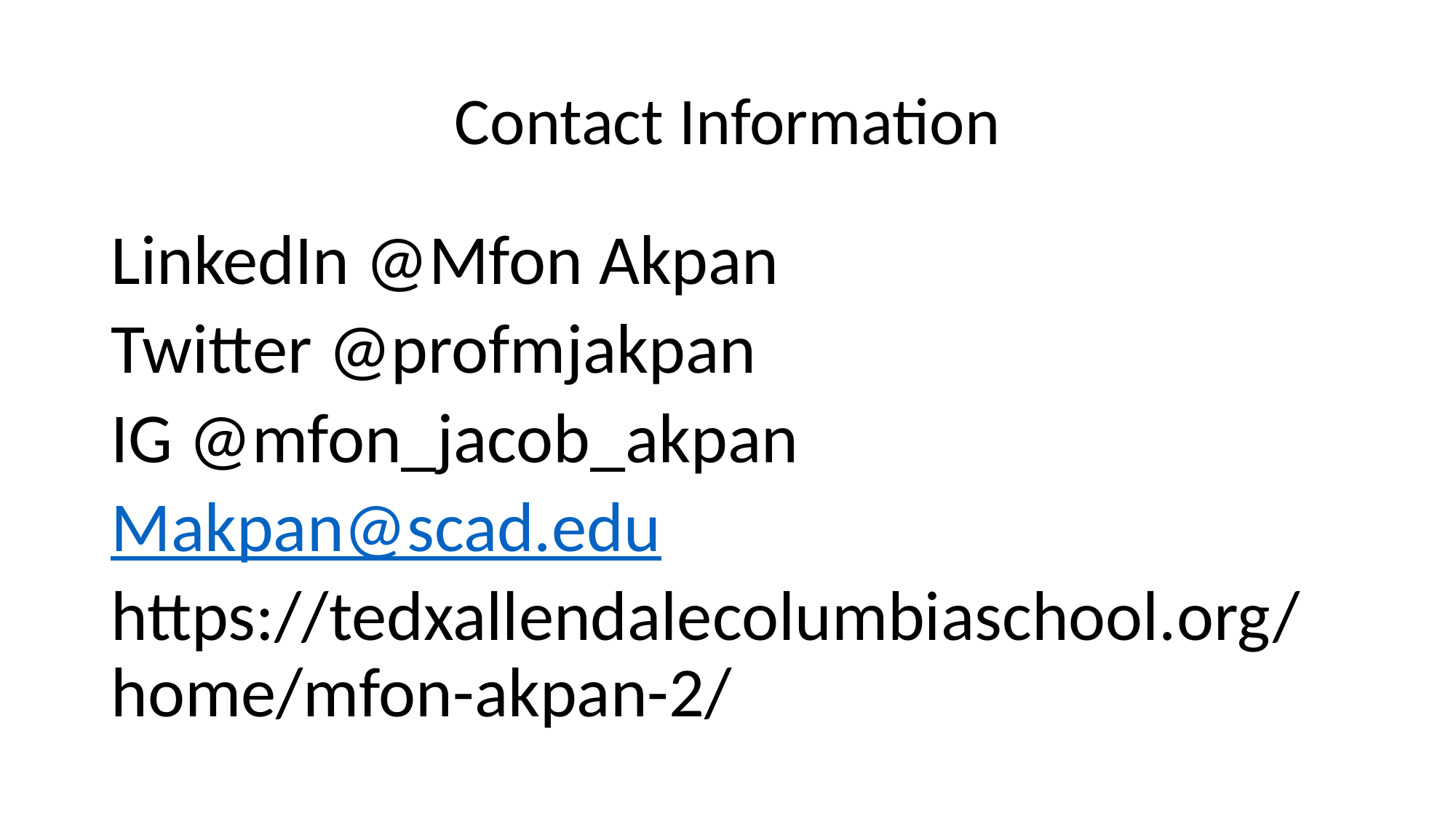

# Contact Information
LinkedIn @Mfon Akpan
Twitter @profmjakpan
IG @mfon_jacob_akpan
Makpan@scad.edu
https://tedxallendalecolumbiaschool.org/home/mfon-akpan-2/